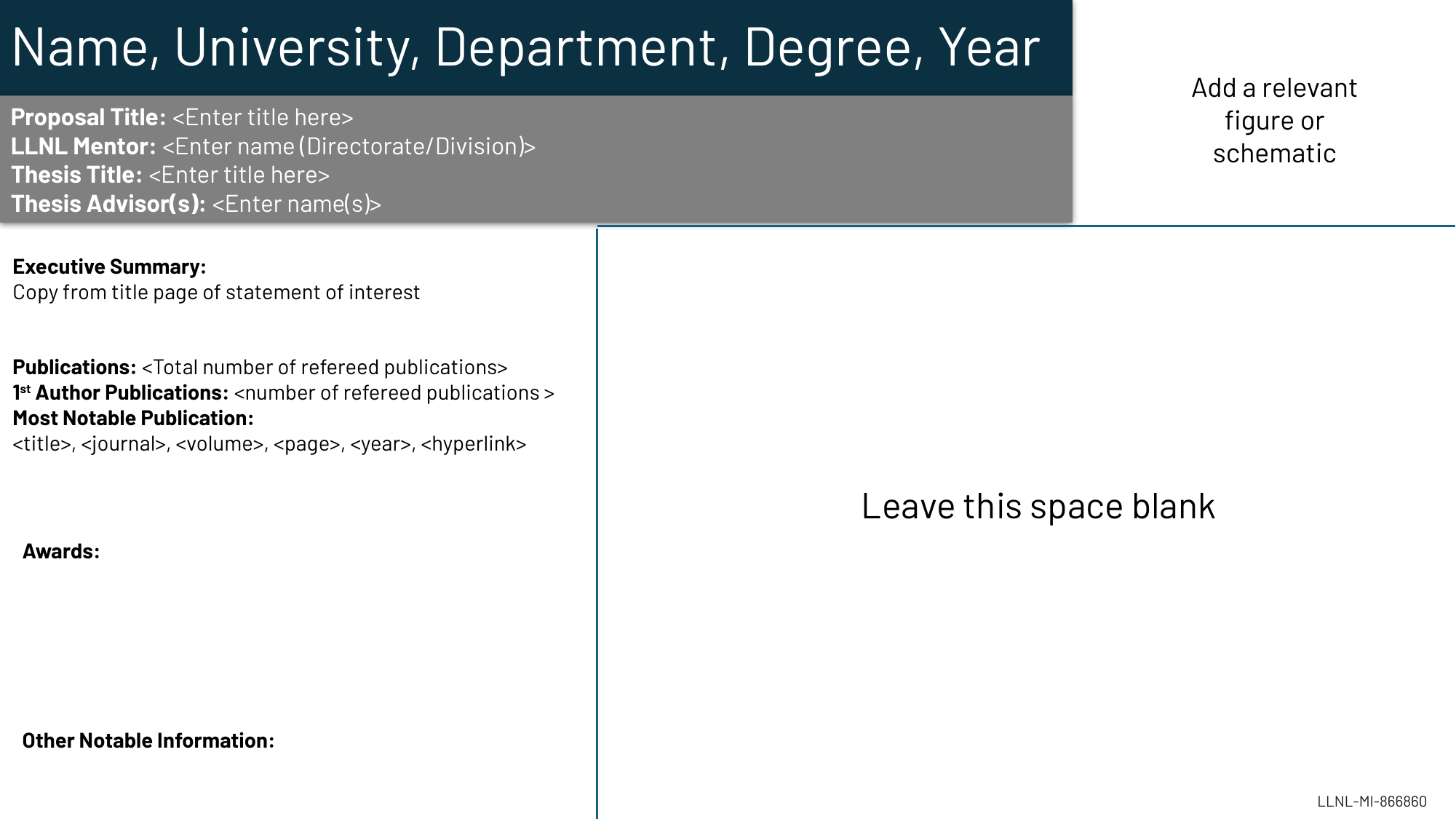

Name, University, Department, Degree, Year
Add a relevant figure or schematic
Proposal Title: <Enter title here>
LLNL Mentor: <Enter name (Directorate/Division)>
Thesis Title: <Enter title here>
Thesis Advisor(s): <Enter name(s)>
Executive Summary:
Copy from title page of statement of interest
Publications: <Total number of refereed publications>
1st Author Publications: <number of refereed publications >
Most Notable Publication:
<title>, <journal>, <volume>, <page>, <year>, <hyperlink>
Leave this space blank
Awards:
Other Notable Information:
LLNL-MI-866860